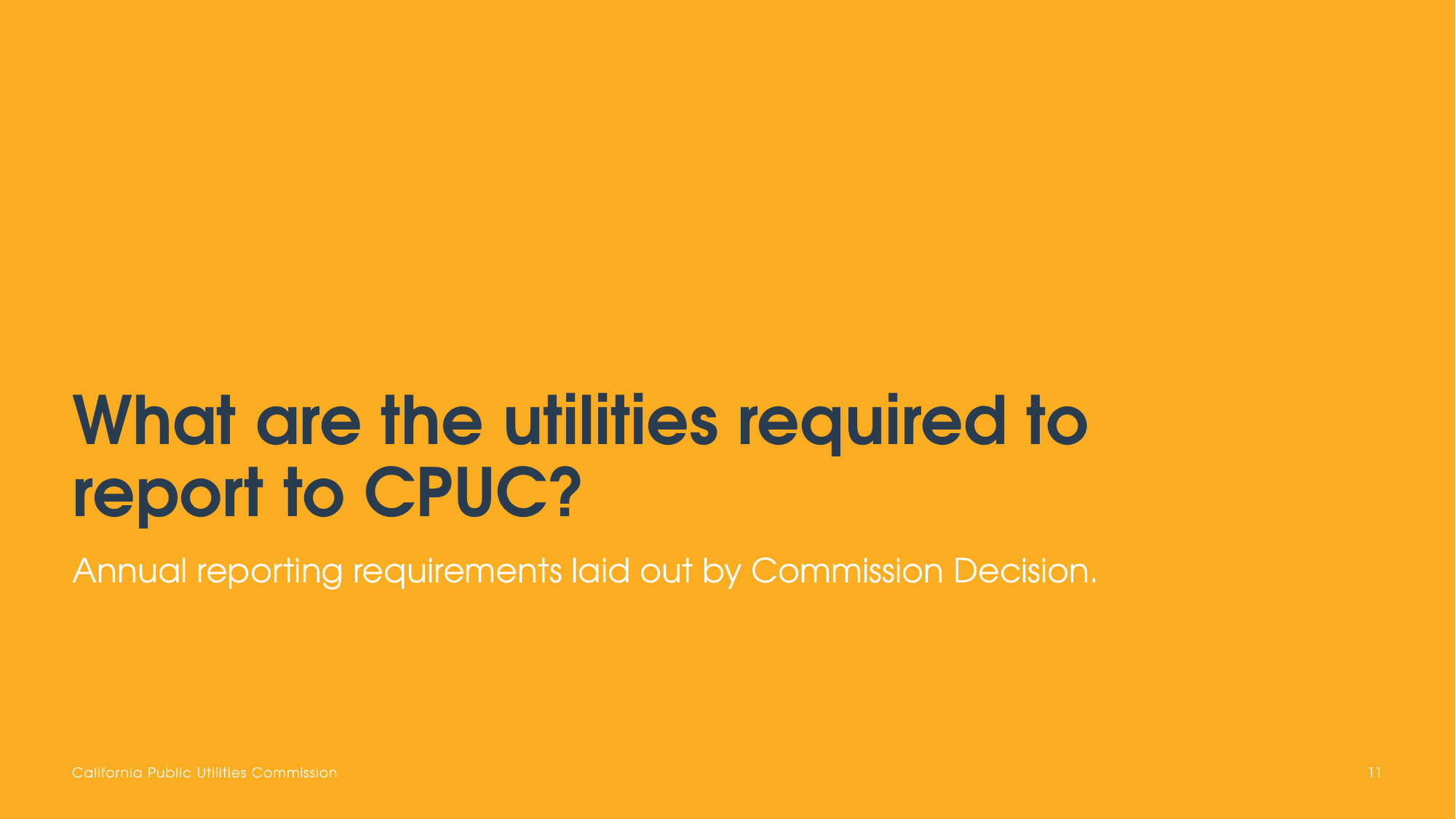

# What are the utilities required to report to CPUC?
Annual reporting requirements laid out by Commission Decision.
11